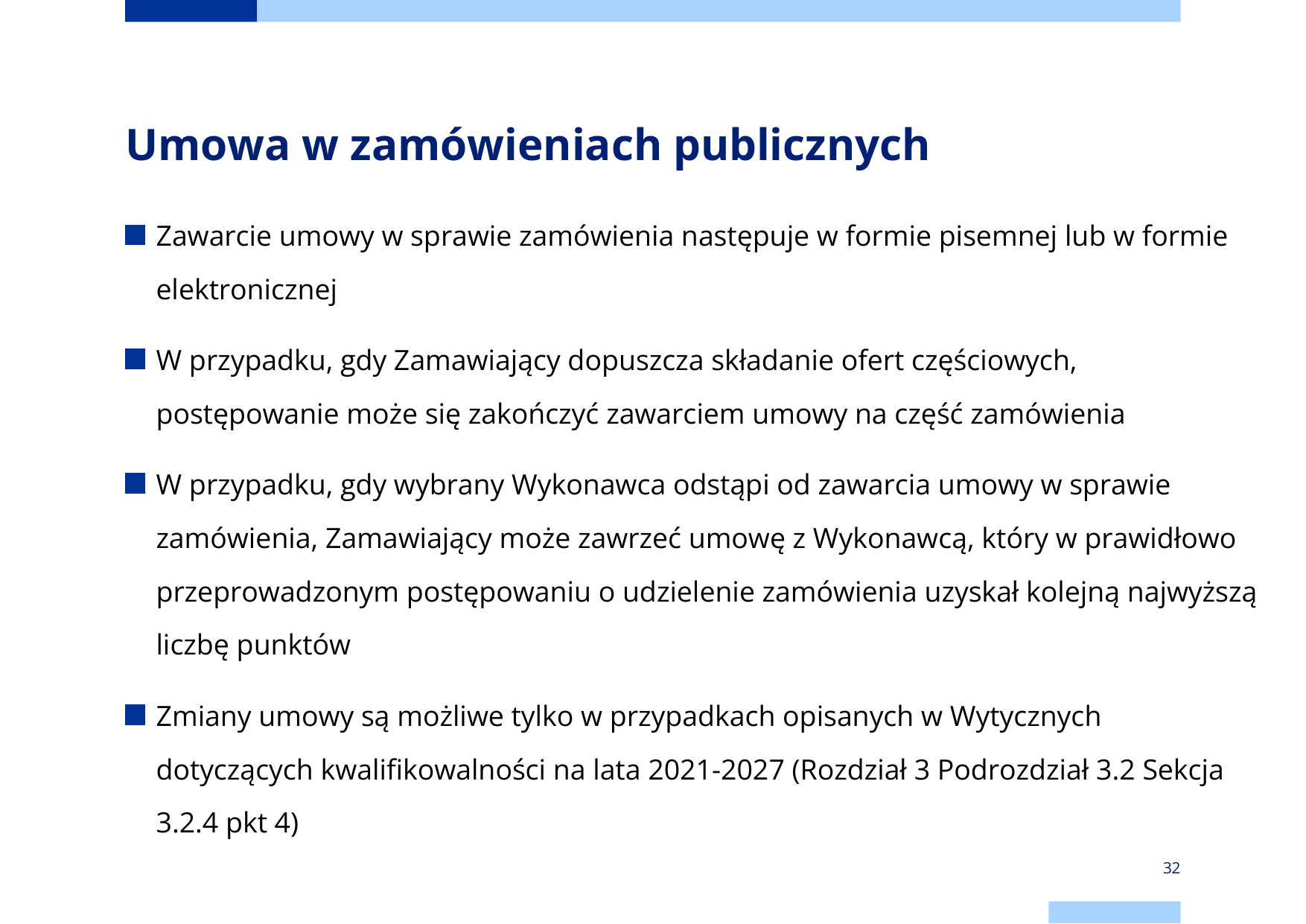

# Umowa w zamówieniach publicznych
Zawarcie umowy w sprawie zamówienia następuje w formie pisemnej lub w formie elektronicznej
W przypadku, gdy Zamawiający dopuszcza składanie ofert częściowych, postępowanie może się zakończyć zawarciem umowy na część zamówienia
W przypadku, gdy wybrany Wykonawca odstąpi od zawarcia umowy w sprawie zamówienia, Zamawiający może zawrzeć umowę z Wykonawcą, który w prawidłowo przeprowadzonym postępowaniu o udzielenie zamówienia uzyskał kolejną najwyższą liczbę punktów
Zmiany umowy są możliwe tylko w przypadkach opisanych w Wytycznych dotyczących kwalifikowalności na lata 2021-2027 (Rozdział 3 Podrozdział 3.2 Sekcja 3.2.4 pkt 4)
32